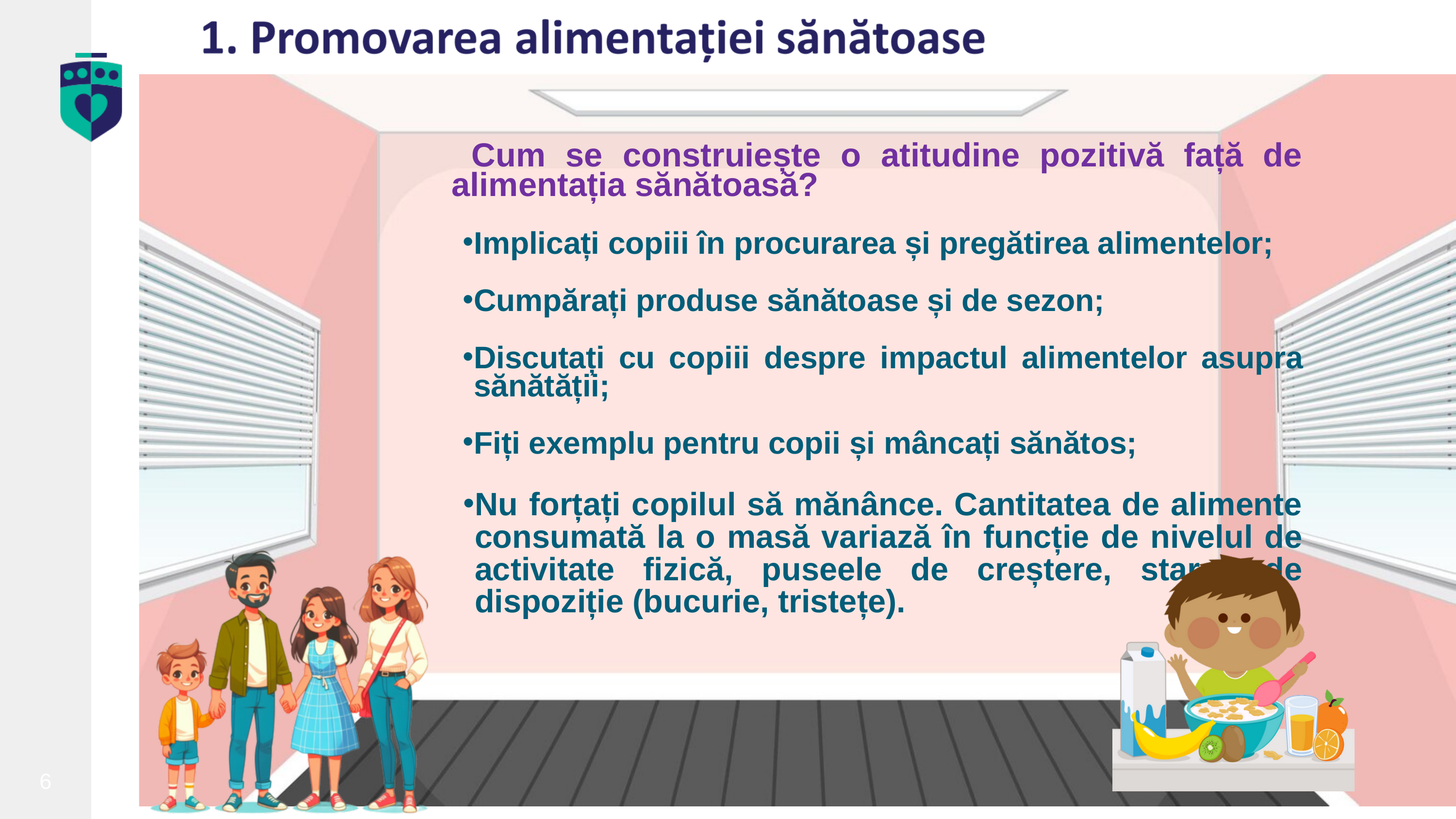

Cum se construiește o atitudine pozitivă față de alimentația sănătoasă?

Implicați copiii în procurarea și pregătirea alimentelor;

Cumpărați produse sănătoase și de sezon;

Discutați cu copiii despre impactul alimentelor asupra sănătății;

Fiți exemplu pentru copii și mâncați sănătos;

Nu forțați copilul să mănânce. Cantitatea de alimente consumată la o masă variază în funcție de nivelul de activitate fizică, puseele de creștere, starea de dispoziție (bucurie, tristețe).

insp.gov.ro

6